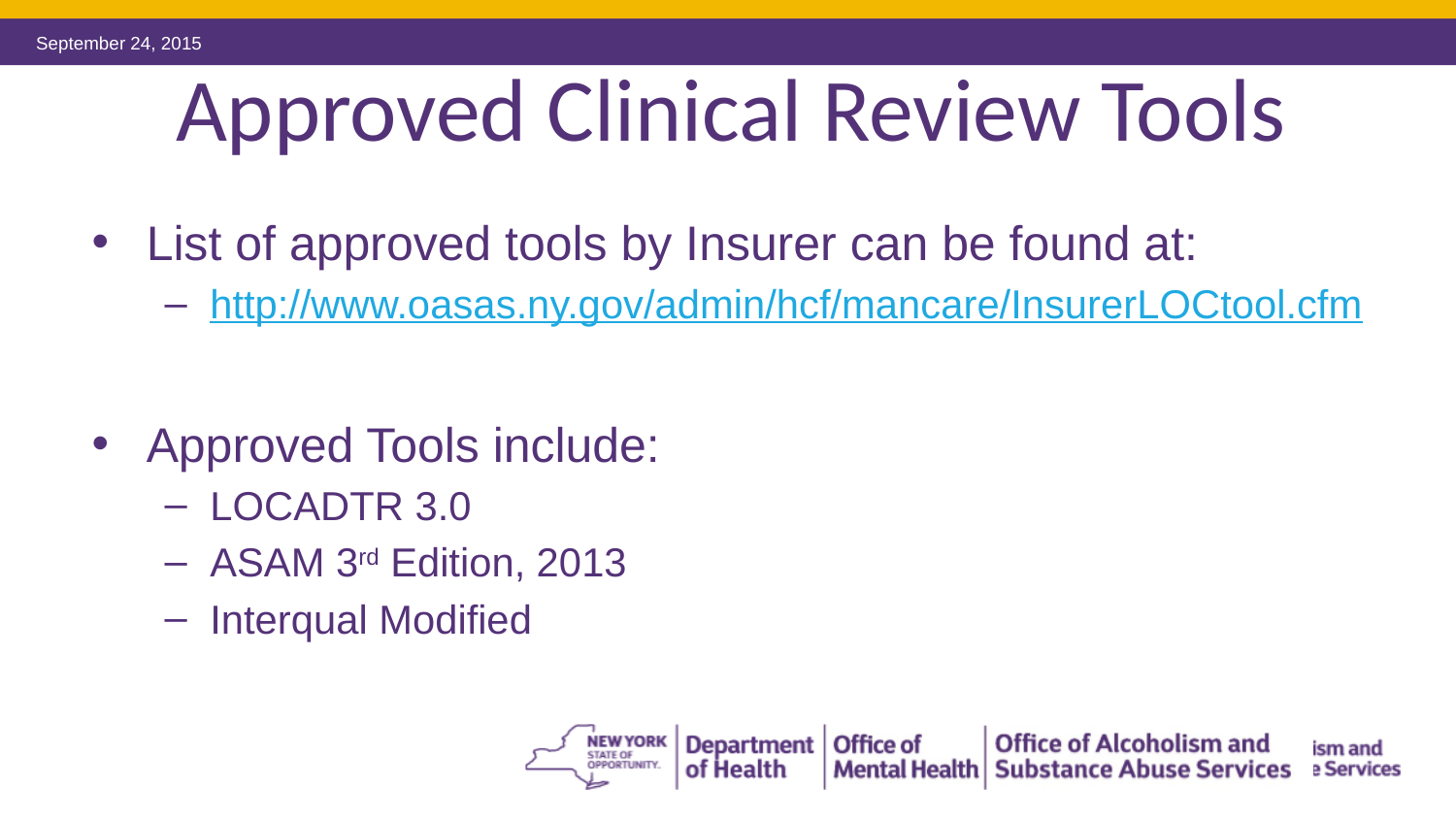

# Approved Clinical Review Tools
List of approved tools by Insurer can be found at:
http://www.oasas.ny.gov/admin/hcf/mancare/InsurerLOCtool.cfm

Approved Tools include:
LOCADTR 3.0
ASAM 3rd Edition, 2013
Interqual Modified